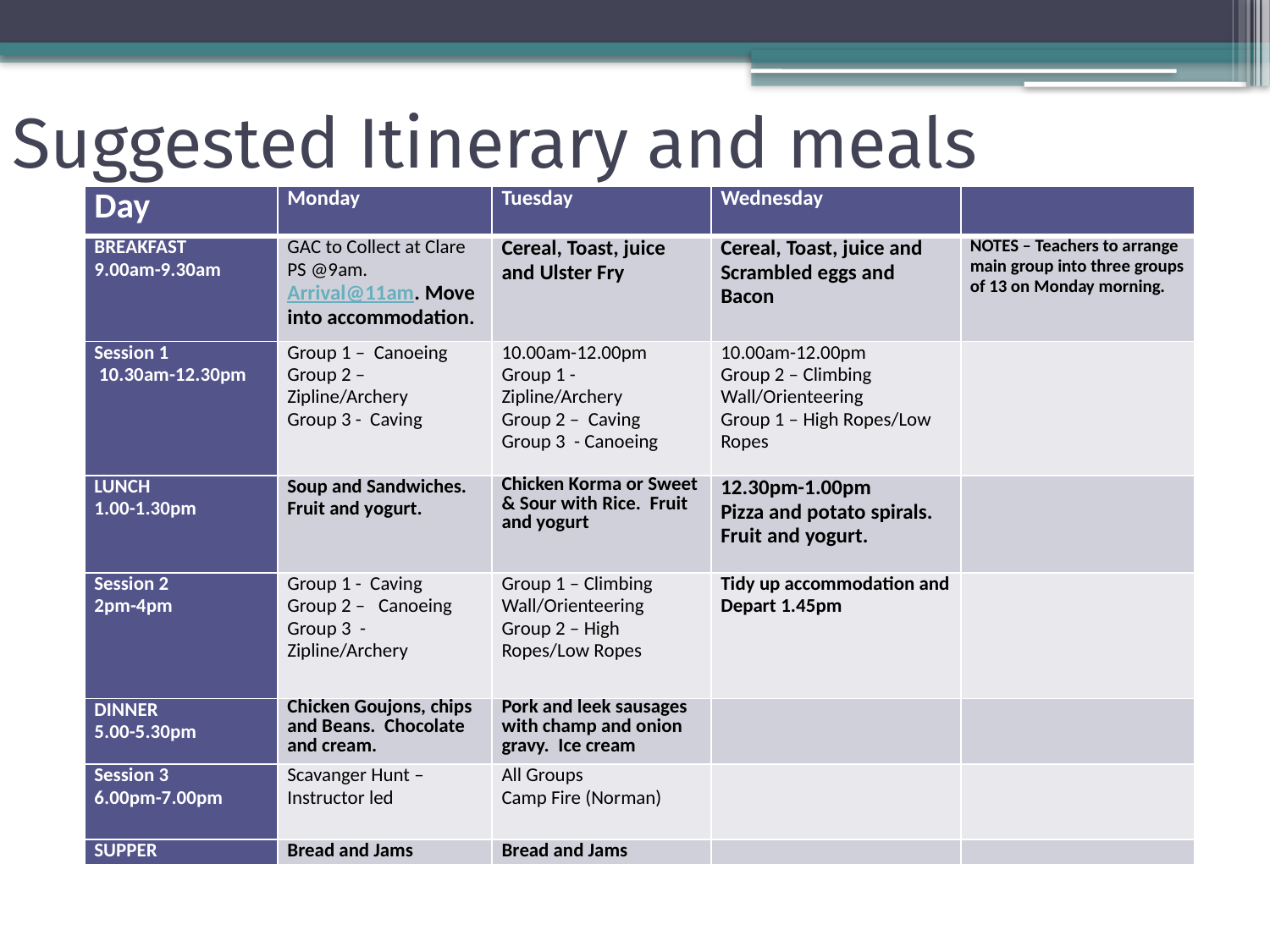

# Suggested Itinerary and meals
| Day | Monday | Tuesday | Wednesday |  |
| --- | --- | --- | --- | --- |
| BREAKFAST 9.00am-9.30am | GAC to Collect at Clare PS @9am. Arrival@11am. Move into accommodation. | Cereal, Toast, juice and Ulster Fry | Cereal, Toast, juice and Scrambled eggs and Bacon | NOTES – Teachers to arrange main group into three groups of 13 on Monday morning. |
| Session 1 10.30am-12.30pm | Group 1 – Canoeing Group 2 – Zipline/Archery Group 3 - Caving | 10.00am-12.00pm Group 1 - Zipline/Archery Group 2 – Caving Group 3 - Canoeing | 10.00am-12.00pm Group 2 – Climbing Wall/Orienteering Group 1 – High Ropes/Low Ropes |  |
| LUNCH 1.00-1.30pm | Soup and Sandwiches. Fruit and yogurt. | Chicken Korma or Sweet & Sour with Rice. Fruit and yogurt | 12.30pm-1.00pm Pizza and potato spirals. Fruit and yogurt. |  |
| Session 2 2pm-4pm | Group 1 - Caving Group 2 – Canoeing Group 3 - Zipline/Archery | Group 1 – Climbing Wall/Orienteering Group 2 – High Ropes/Low Ropes | Tidy up accommodation and Depart 1.45pm |  |
| DINNER 5.00-5.30pm | Chicken Goujons, chips and Beans. Chocolate and cream. | Pork and leek sausages with champ and onion gravy. Ice cream |  |  |
| Session 3 6.00pm-7.00pm | Scavanger Hunt – Instructor led | All Groups Camp Fire (Norman) |  |  |
| SUPPER | Bread and Jams | Bread and Jams |  |  |